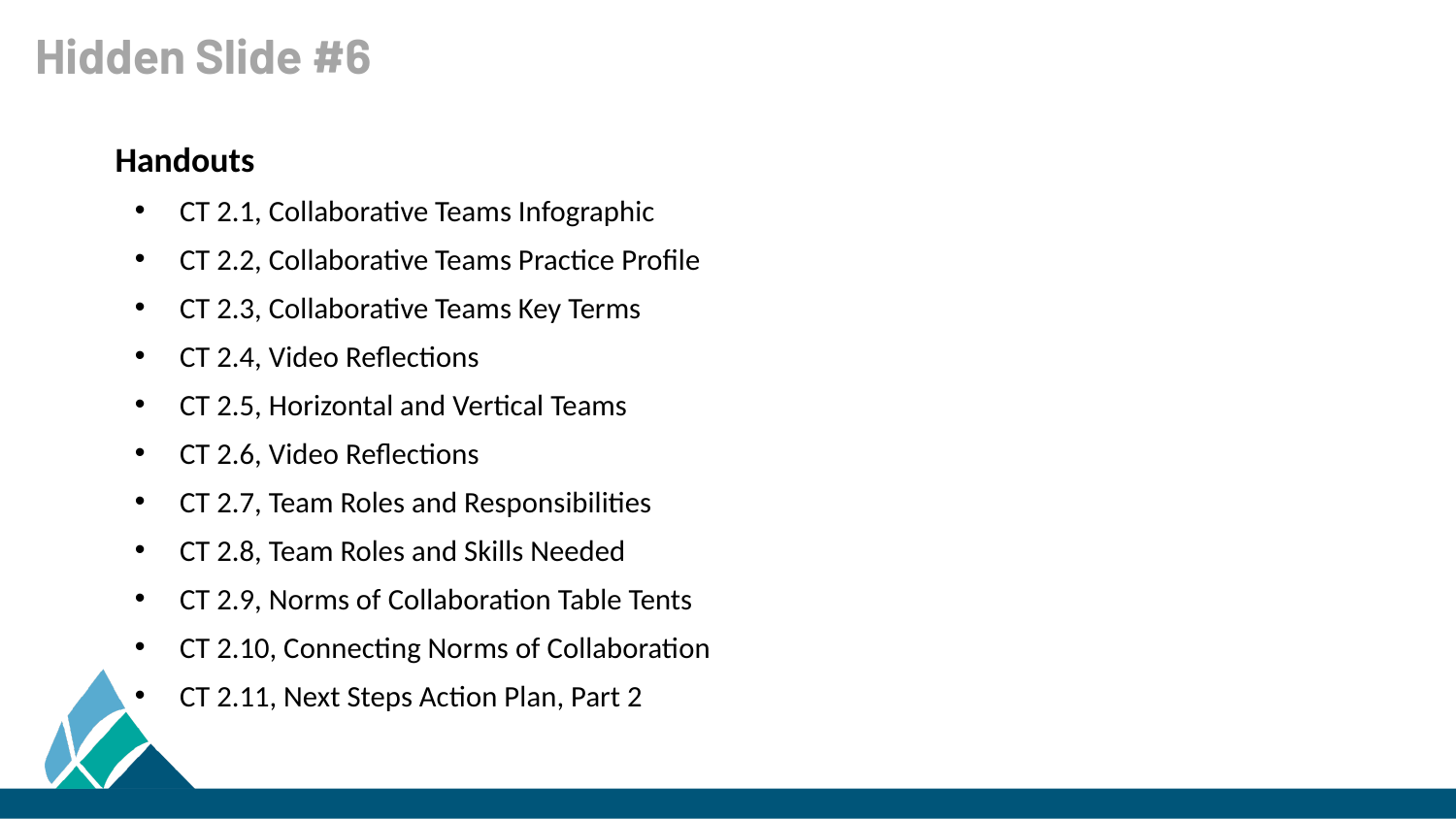

# Hidden Slide #6
Handouts
CT 2.1, Collaborative Teams Infographic
CT 2.2, Collaborative Teams Practice Profile
CT 2.3, Collaborative Teams Key Terms
CT 2.4, Video Reflections
CT 2.5, Horizontal and Vertical Teams
CT 2.6, Video Reflections
CT 2.7, Team Roles and Responsibilities
CT 2.8, Team Roles and Skills Needed
CT 2.9, Norms of Collaboration Table Tents
CT 2.10, Connecting Norms of Collaboration
CT 2.11, Next Steps Action Plan, Part 2